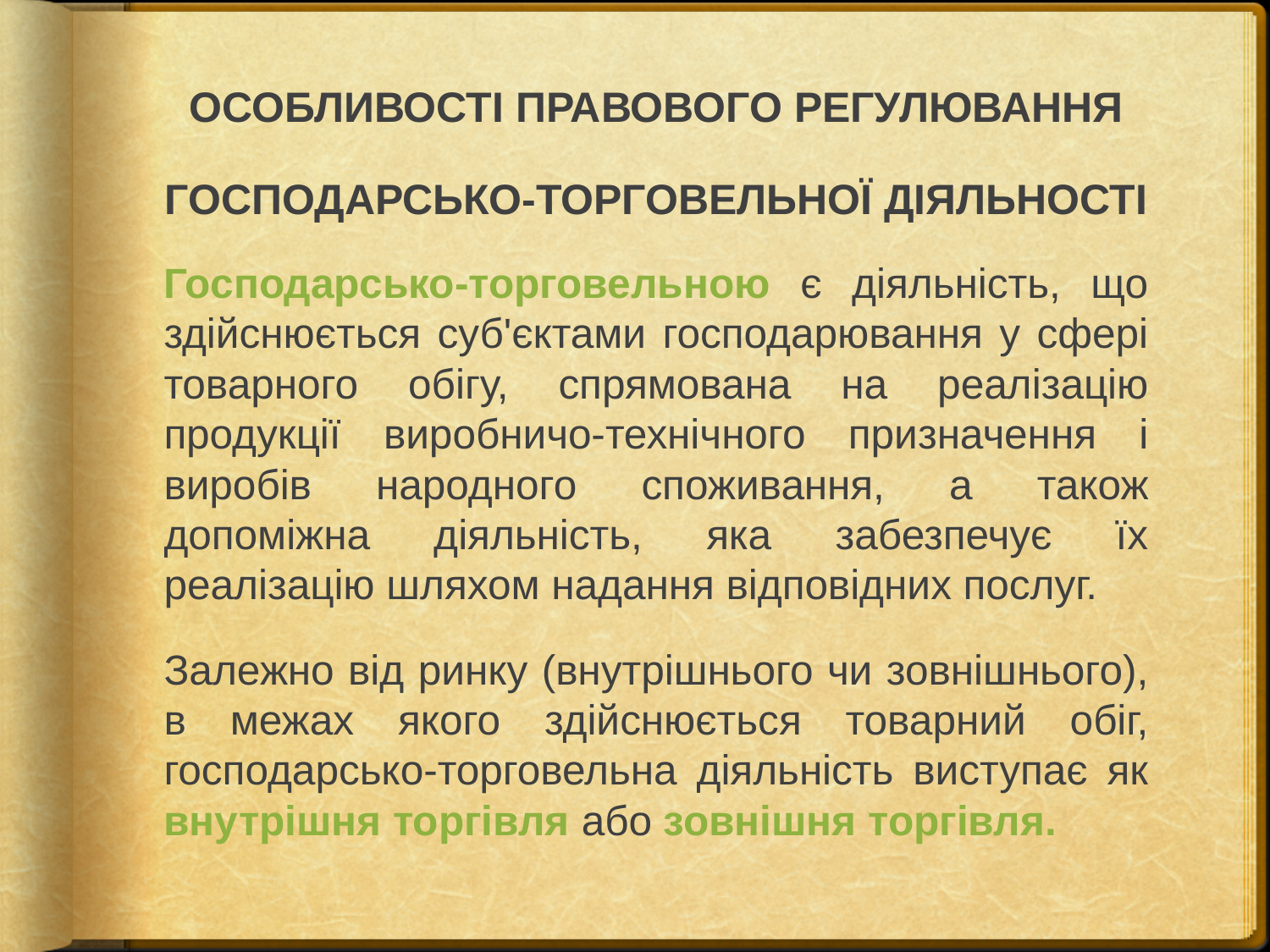

# ОСОБЛИВОСТІ ПРАВОВОГО РЕГУЛЮВАННЯ ГОСПОДАРСЬКО-ТОРГОВЕЛЬНОЇ ДІЯЛЬНОСТІ
Господарсько-торговельною є діяльність, що здійснюється суб'єктами господарювання у сфері товарного обігу, спрямована на реалізацію продукції виробничо-технічного призначення і виробів народного споживання, а також допоміжна діяльність, яка забезпечує їх реалізацію шляхом надання відповідних послуг.
Залежно від ринку (внутрішнього чи зовнішнього), в межах якого здійснюється товарний обіг, господарсько-торговельна діяльність виступає як внутрішня торгівля або зовнішня торгівля.